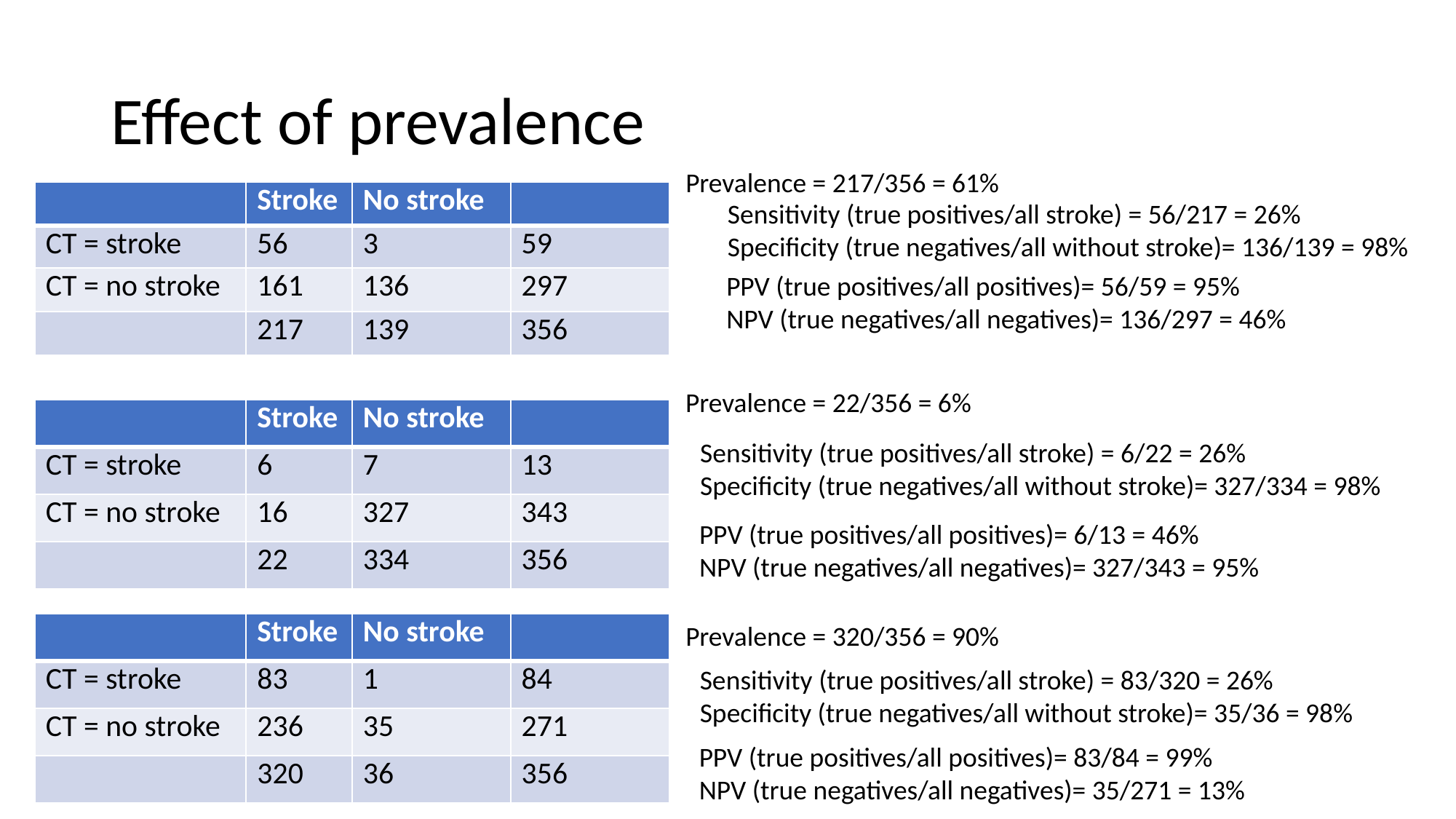

# Effect of prevalence
Prevalence = 217/356 = 61%
|  | Stroke | No stroke |  |
| --- | --- | --- | --- |
| CT = stroke | 56 | 3 | 59 |
| CT = no stroke | 161 | 136 | 297 |
|  | 217 | 139 | 356 |
Sensitivity (true positives/all stroke) = 56/217 = 26%
Specificity (true negatives/all without stroke)= 136/139 = 98%
PPV (true positives/all positives)= 56/59 = 95%
NPV (true negatives/all negatives)= 136/297 = 46%
Prevalence = 22/356 = 6%
|  | Stroke | No stroke |  |
| --- | --- | --- | --- |
| CT = stroke | 6 | 7 | 13 |
| CT = no stroke | 16 | 327 | 343 |
|  | 22 | 334 | 356 |
Sensitivity (true positives/all stroke) = 6/22 = 26%
Specificity (true negatives/all without stroke)= 327/334 = 98%
PPV (true positives/all positives)= 6/13 = 46%
NPV (true negatives/all negatives)= 327/343 = 95%
|  | Stroke | No stroke |  |
| --- | --- | --- | --- |
| CT = stroke | 83 | 1 | 84 |
| CT = no stroke | 236 | 35 | 271 |
|  | 320 | 36 | 356 |
Prevalence = 320/356 = 90%
Sensitivity (true positives/all stroke) = 83/320 = 26%
Specificity (true negatives/all without stroke)= 35/36 = 98%
PPV (true positives/all positives)= 83/84 = 99%
NPV (true negatives/all negatives)= 35/271 = 13%